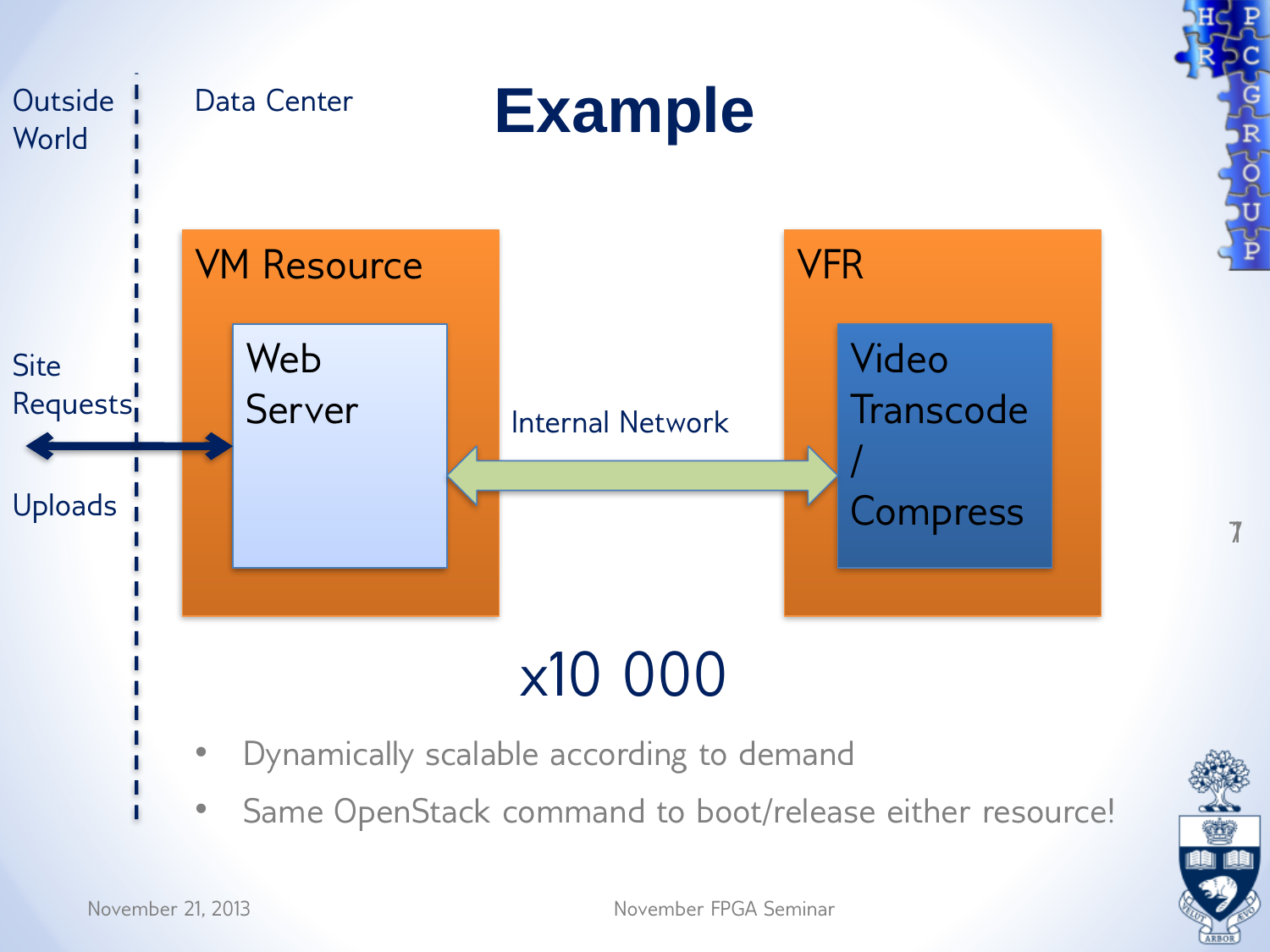

# Example
Outside
World
Data Center
VM Resource
VFR
Web Server
Video Transcode/ Compress
Site Requests
Internal Network

17
Uploads
x10 000
Dynamically scalable according to demand
Same OpenStack command to boot/release either resource!

November 21, 2013
November FPGA Seminar